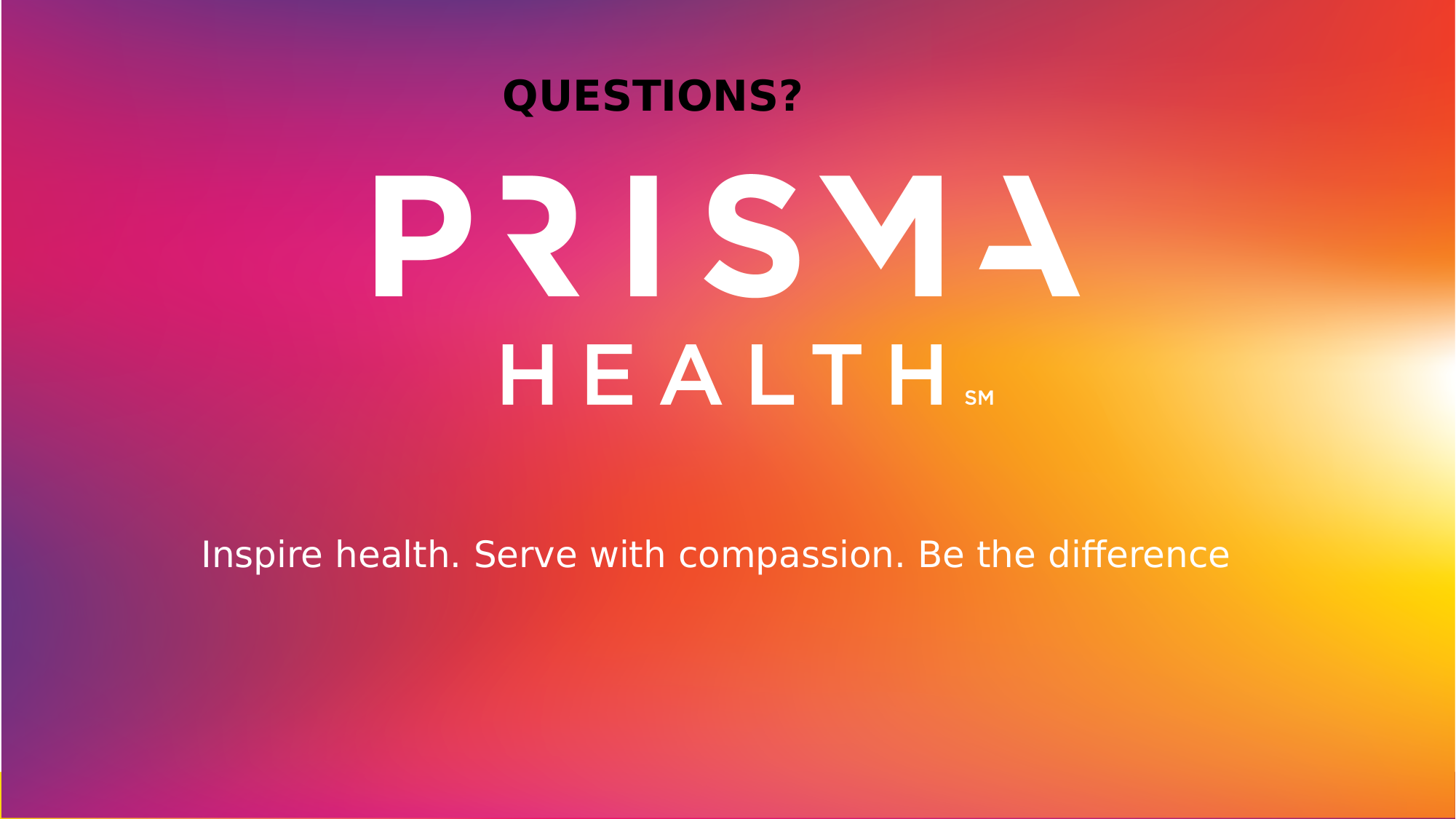

QUESTIONS?
Inspire health. Serve with compassion. Be the difference